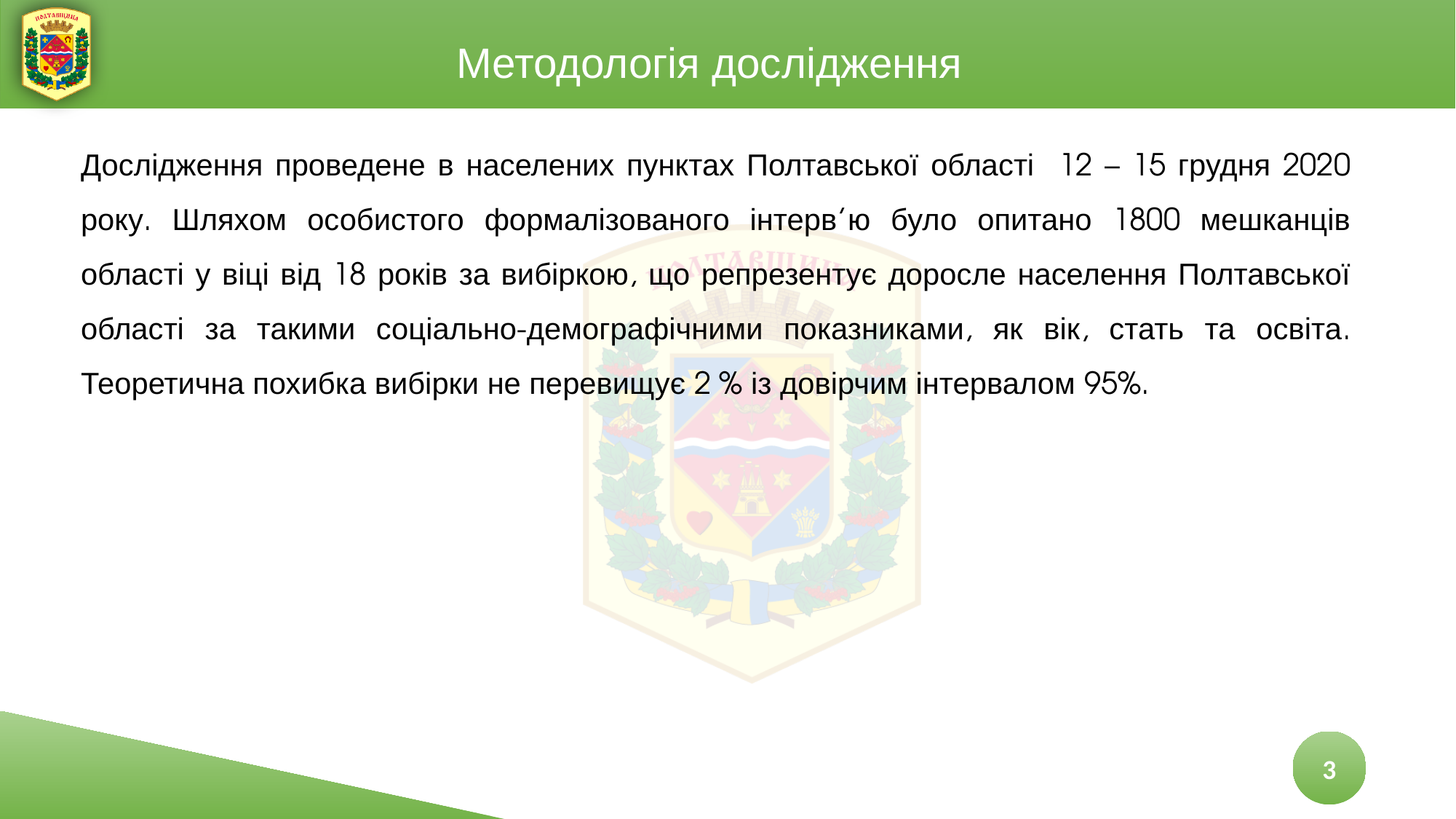

Методологія дослідження
Дослідження проведене в населених пунктах Полтавської області  12 – 15 грудня 2020 року. Шляхом особистого формалізованого інтерв’ю було опитано 1800 мешканців області у віці від 18 років за вибіркою, що репрезентує доросле населення Полтавської області за такими соціально-демографічними показниками, як вік, стать та освіта. Теоретична похибка вибірки не перевищує 2 % із довірчим інтервалом 95%.
3